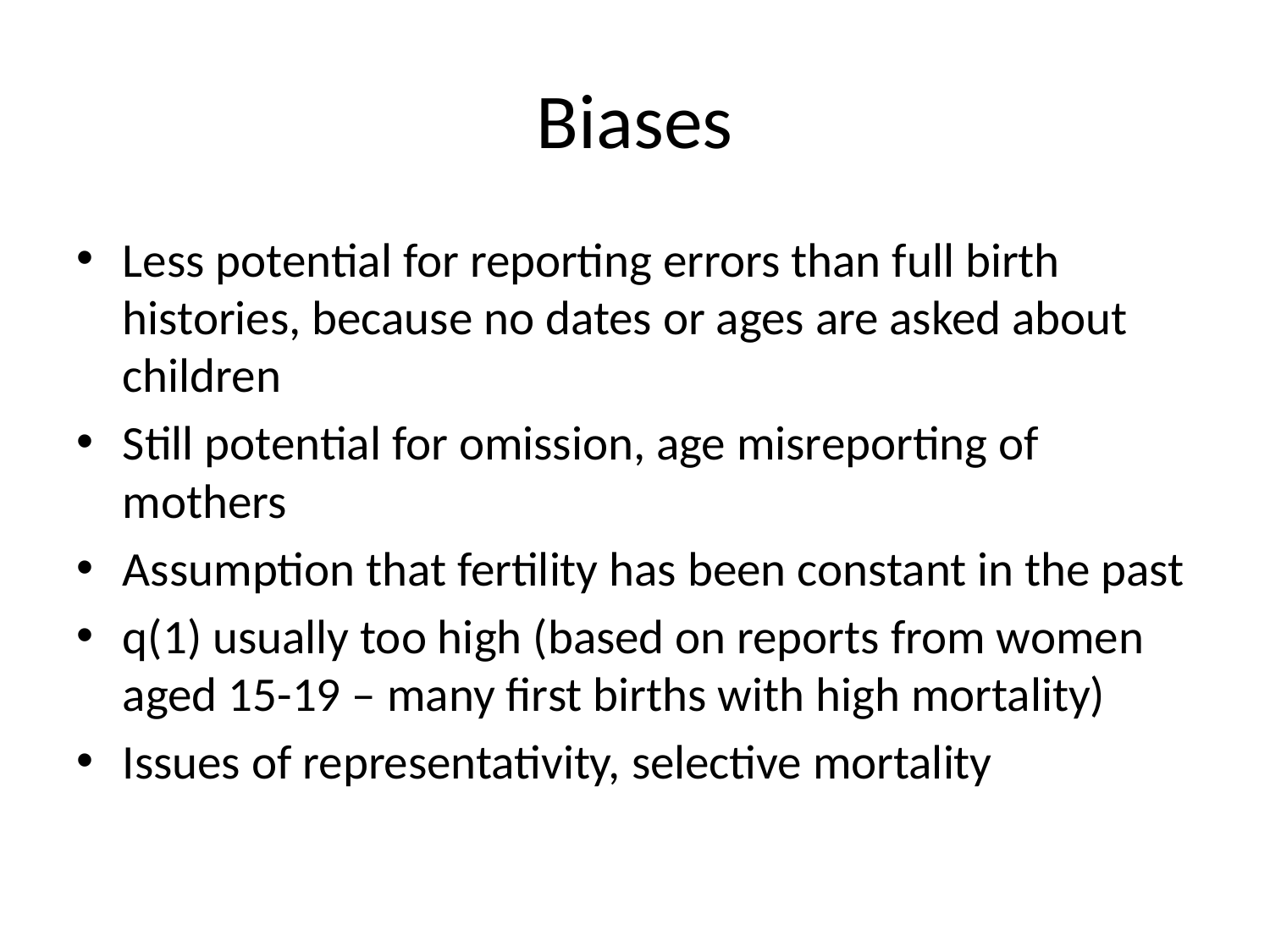

# Biases
Less potential for reporting errors than full birth histories, because no dates or ages are asked about children
Still potential for omission, age misreporting of mothers
Assumption that fertility has been constant in the past
q(1) usually too high (based on reports from women aged 15-19 – many first births with high mortality)
Issues of representativity, selective mortality